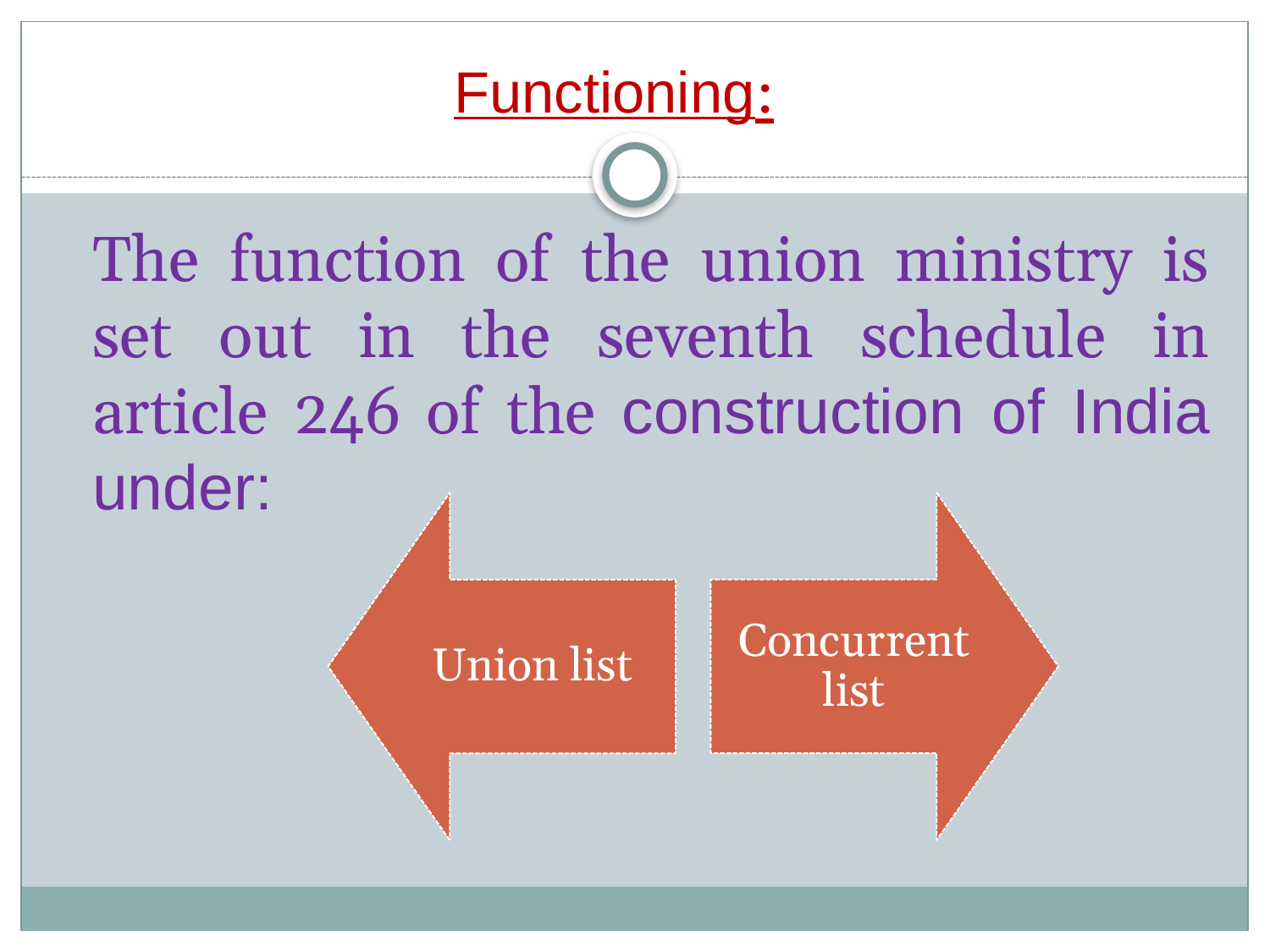

# Functioning:
	The function of the union ministry is set out in the seventh schedule in article 246 of the construction of India under:

Union list
Concurrent list